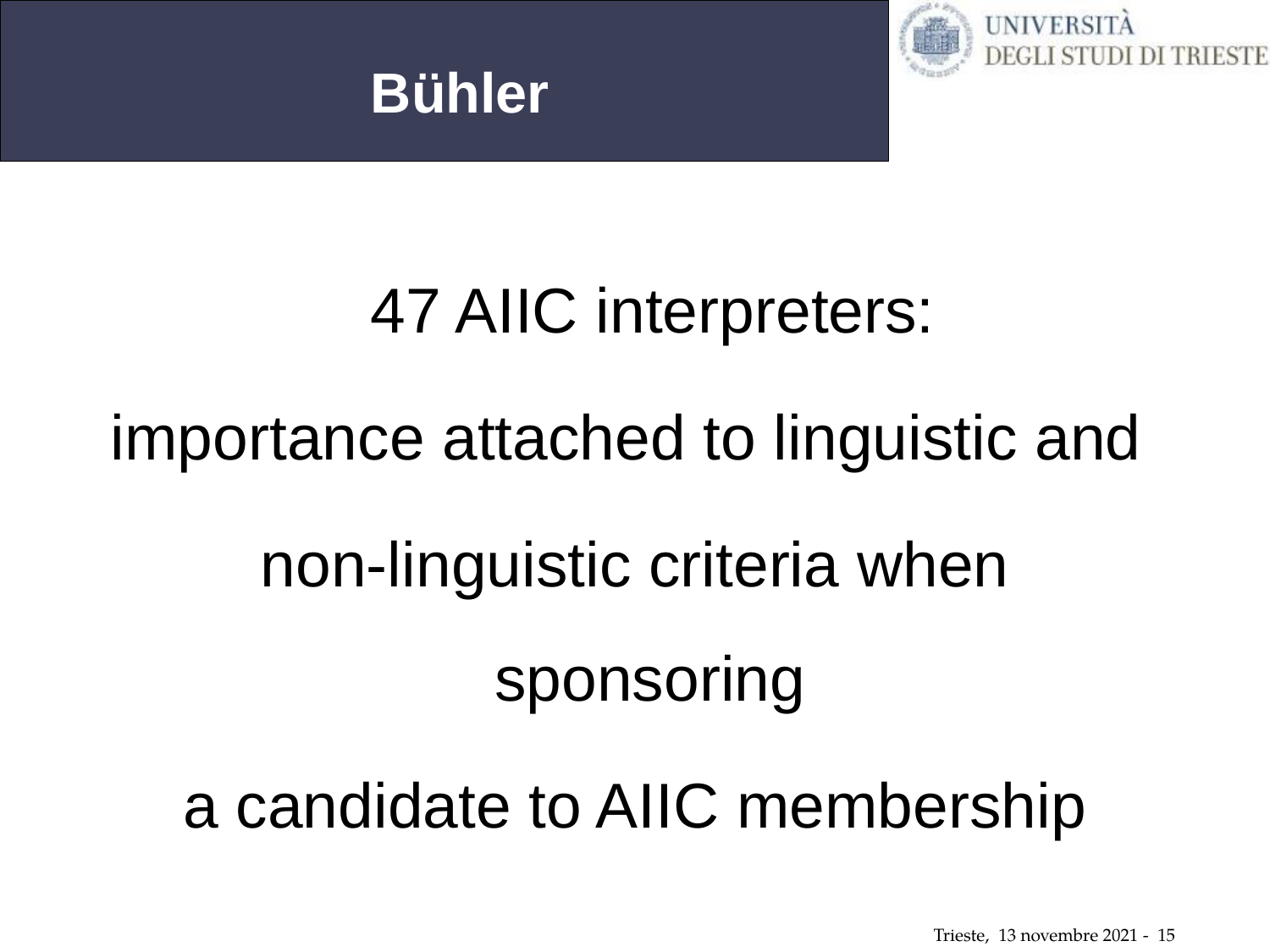

15
# Bühler

   47 AIIC interpreters:
importance attached to linguistic and
non-linguistic criteria when sponsoring
a candidate to AIIC membership